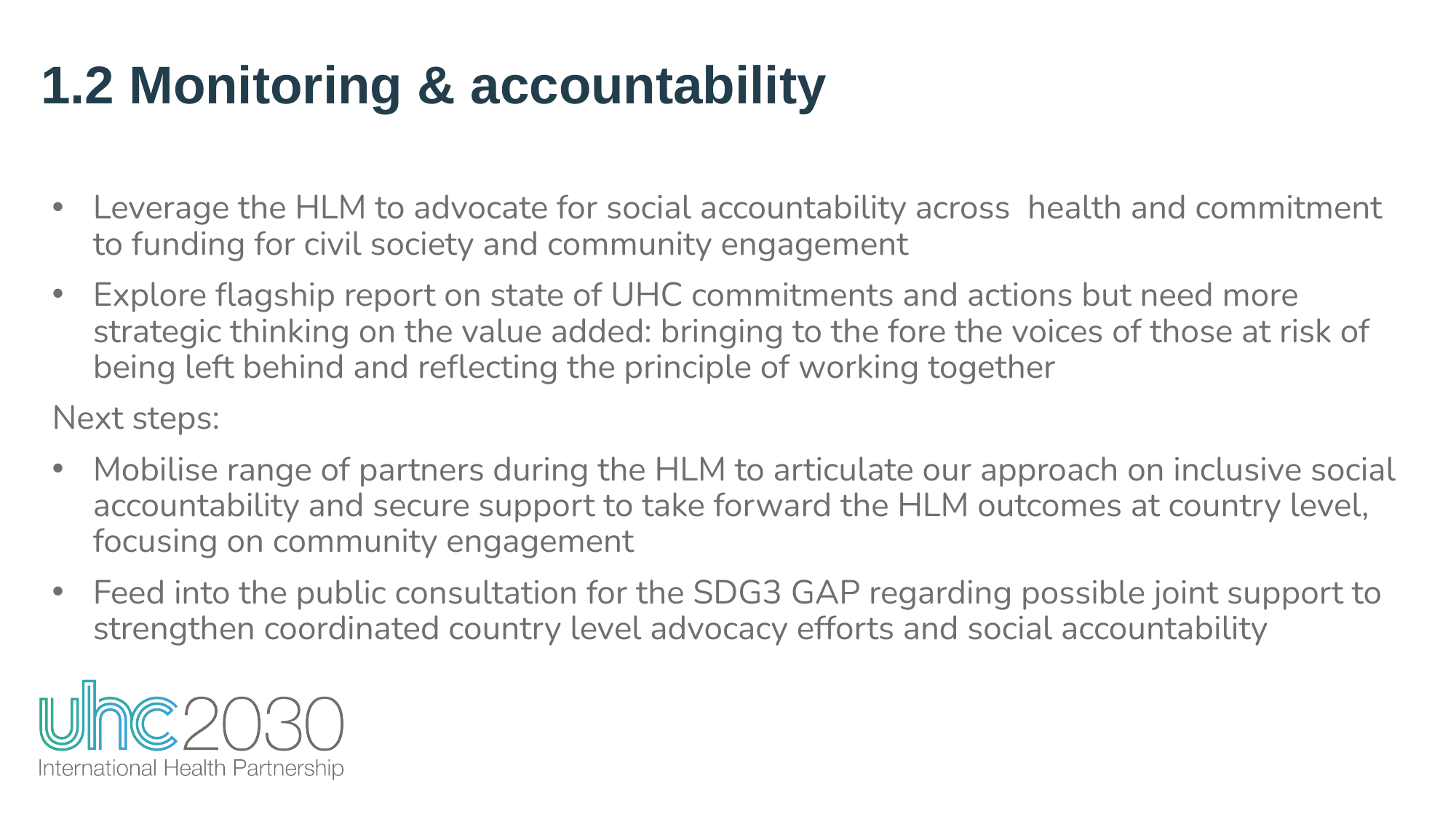

1.2 Monitoring & accountability
Leverage the HLM to advocate for social accountability across  health and commitment to funding for civil society and community engagement
Explore flagship report on state of UHC commitments and actions but need more strategic thinking on the value added: bringing to the fore the voices of those at risk of being left behind and reflecting the principle of working together
Next steps:
Mobilise range of partners during the HLM to articulate our approach on inclusive social accountability and secure support to take forward the HLM outcomes at country level, focusing on community engagement
Feed into the public consultation for the SDG3 GAP regarding possible joint support to strengthen coordinated country level advocacy efforts and social accountability